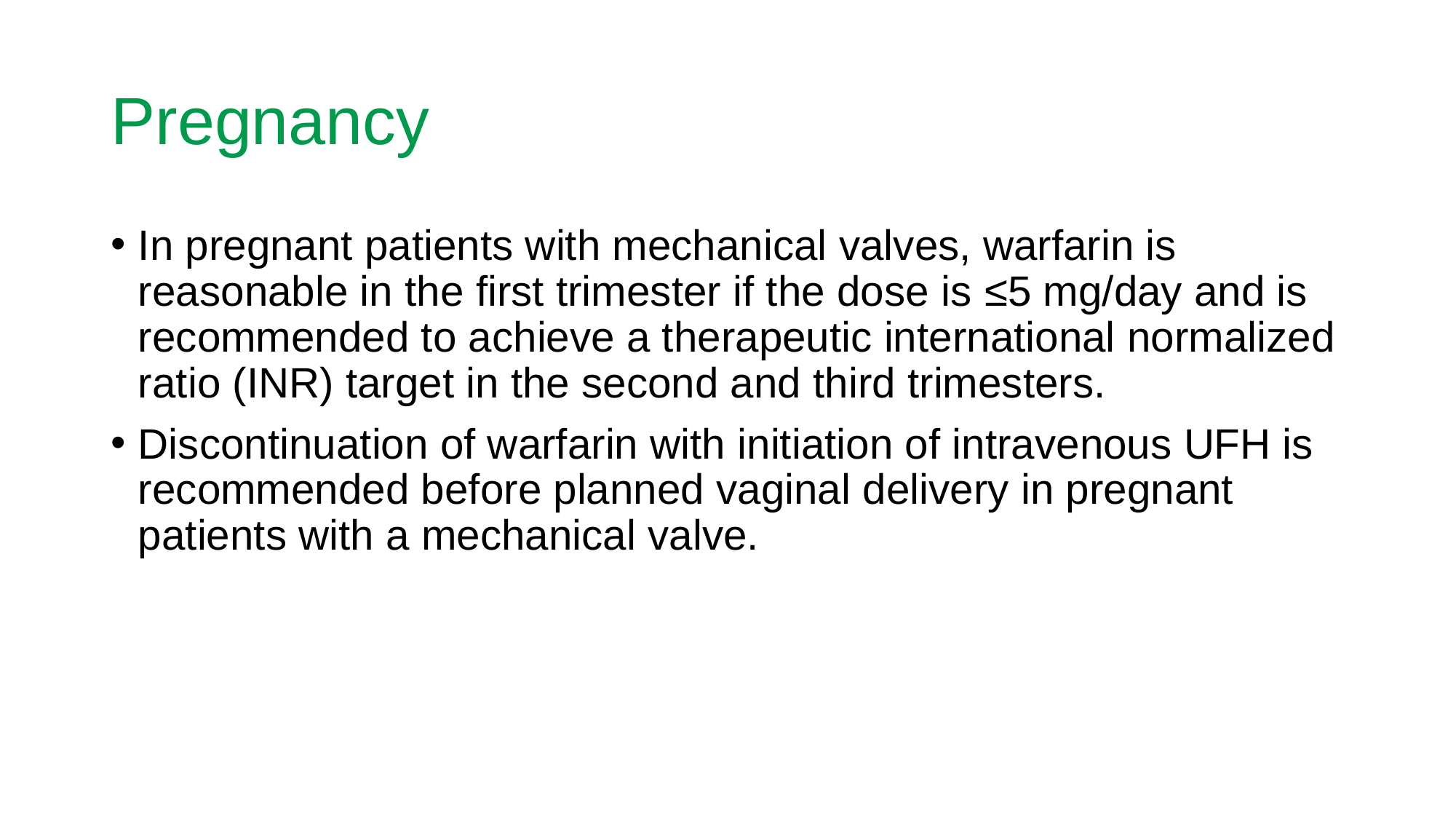

# Pregnancy
In pregnant patients with mechanical valves, warfarin is reasonable in the first trimester if the dose is ≤5 mg/day and is recommended to achieve a therapeutic international normalized ratio (INR) target in the second and third trimesters.
Discontinuation of warfarin with initiation of intravenous UFH is recommended before planned vaginal delivery in pregnant patients with a mechanical valve.